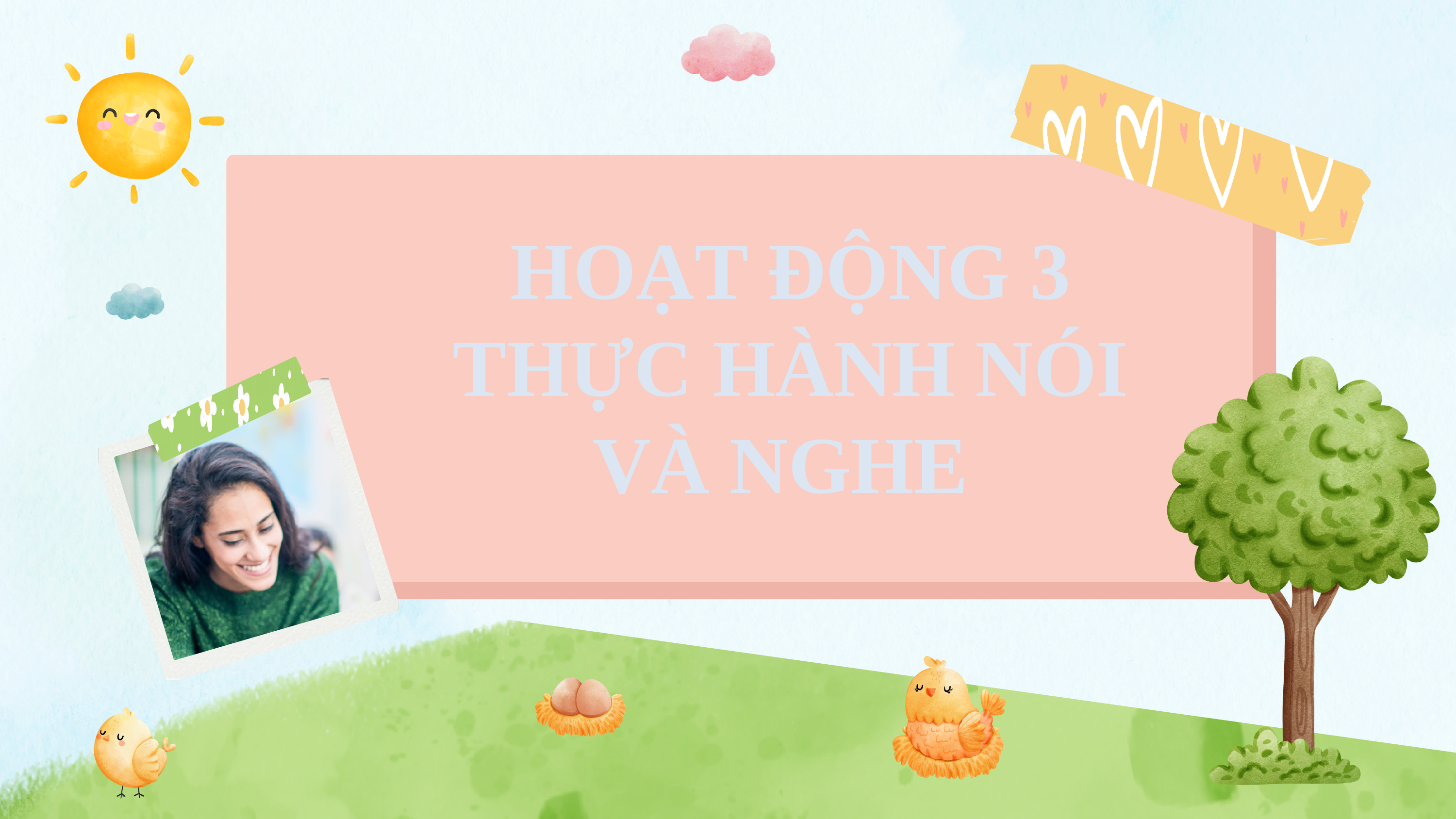

HOẠT ĐỘNG 3 THỰC HÀNH NÓI VÀ NGHE